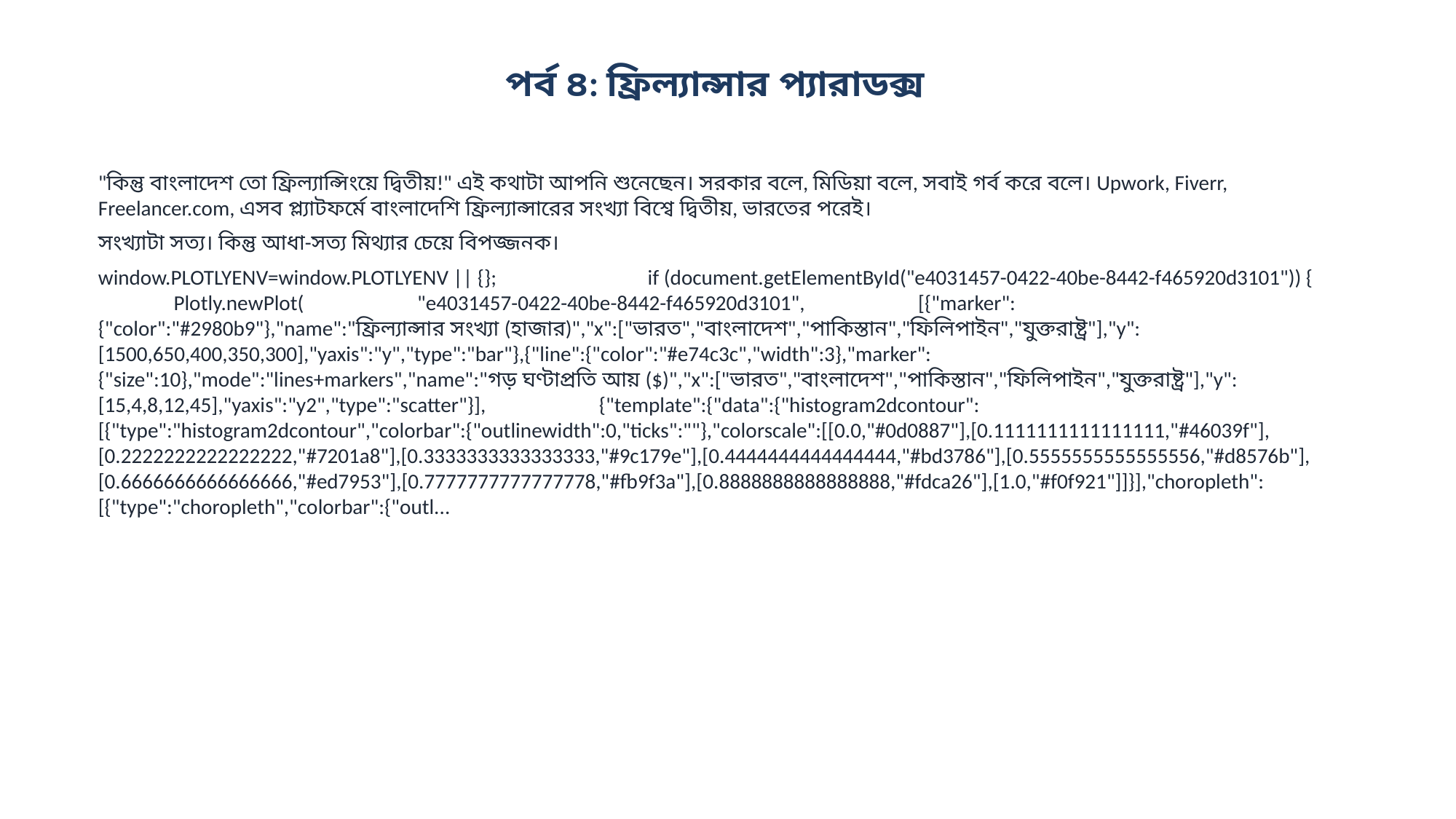

পর্ব ৪: ফ্রিল্যান্সার প্যারাডক্স
"কিন্তু বাংলাদেশ তো ফ্রিল্যান্সিংয়ে দ্বিতীয়!" এই কথাটা আপনি শুনেছেন। সরকার বলে, মিডিয়া বলে, সবাই গর্ব করে বলে। Upwork, Fiverr, Freelancer.com, এসব প্ল্যাটফর্মে বাংলাদেশি ফ্রিল্যান্সারের সংখ্যা বিশ্বে দ্বিতীয়, ভারতের পরেই।
সংখ্যাটা সত্য। কিন্তু আধা-সত্য মিথ্যার চেয়ে বিপজ্জনক।
window.PLOTLYENV=window.PLOTLYENV || {};                                if (document.getElementById("e4031457-0422-40be-8442-f465920d3101")) {                    Plotly.newPlot(                        "e4031457-0422-40be-8442-f465920d3101",                        [{"marker":{"color":"#2980b9"},"name":"ফ্রিল্যান্সার সংখ্যা (হাজার)","x":["ভারত","বাংলাদেশ","পাকিস্তান","ফিলিপাইন","যুক্তরাষ্ট্র"],"y":[1500,650,400,350,300],"yaxis":"y","type":"bar"},{"line":{"color":"#e74c3c","width":3},"marker":{"size":10},"mode":"lines+markers","name":"গড় ঘণ্টাপ্রতি আয় ($)","x":["ভারত","বাংলাদেশ","পাকিস্তান","ফিলিপাইন","যুক্তরাষ্ট্র"],"y":[15,4,8,12,45],"yaxis":"y2","type":"scatter"}],                        {"template":{"data":{"histogram2dcontour":[{"type":"histogram2dcontour","colorbar":{"outlinewidth":0,"ticks":""},"colorscale":[[0.0,"#0d0887"],[0.1111111111111111,"#46039f"],[0.2222222222222222,"#7201a8"],[0.3333333333333333,"#9c179e"],[0.4444444444444444,"#bd3786"],[0.5555555555555556,"#d8576b"],[0.6666666666666666,"#ed7953"],[0.7777777777777778,"#fb9f3a"],[0.8888888888888888,"#fdca26"],[1.0,"#f0f921"]]}],"choropleth":[{"type":"choropleth","colorbar":{"outl...